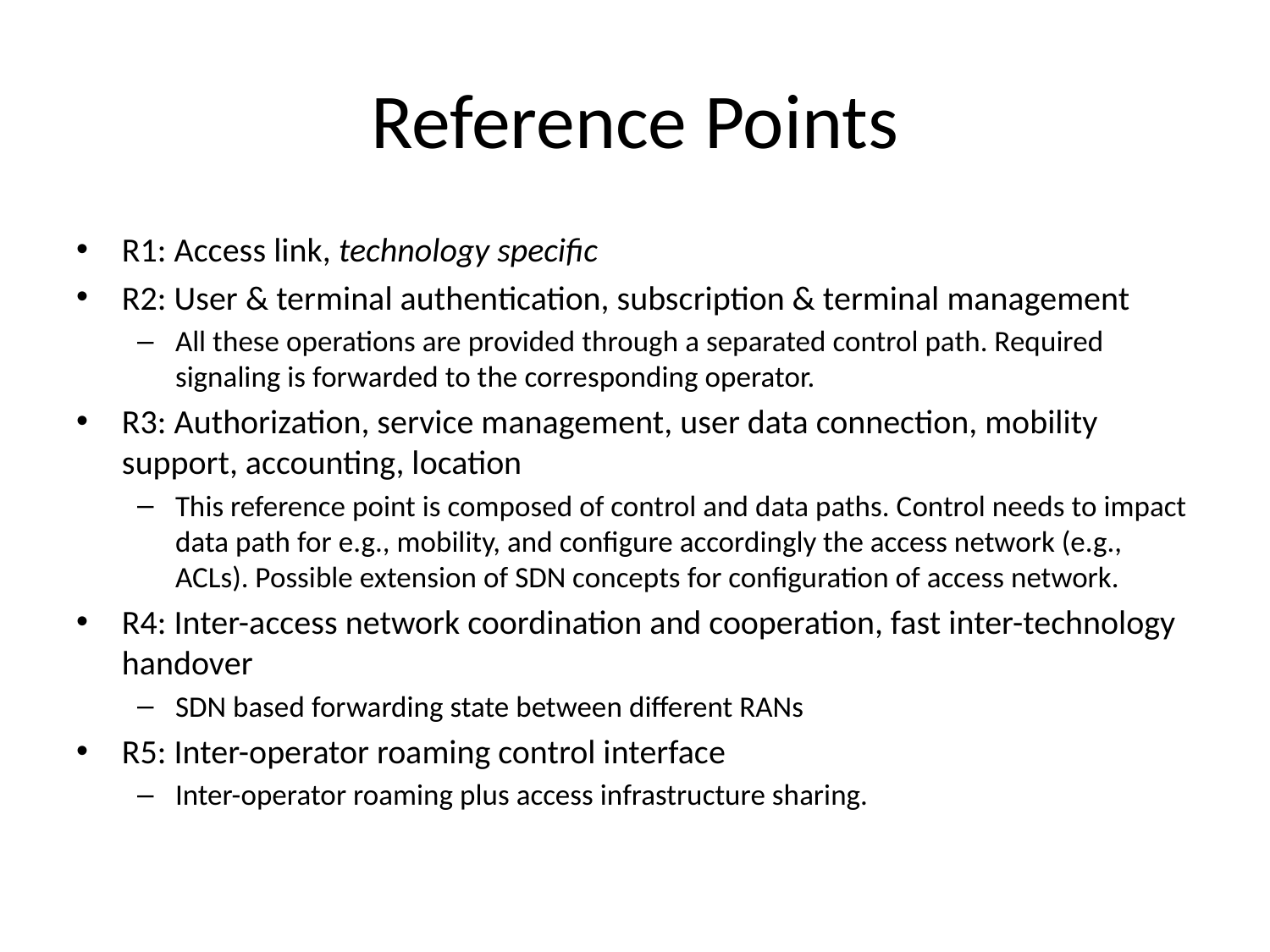

# Reference Points
R1: Access link, technology specific
R2: User & terminal authentication, subscription & terminal management
All these operations are provided through a separated control path. Required signaling is forwarded to the corresponding operator.
R3: Authorization, service management, user data connection, mobility support, accounting, location
This reference point is composed of control and data paths. Control needs to impact data path for e.g., mobility, and configure accordingly the access network (e.g., ACLs). Possible extension of SDN concepts for configuration of access network.
R4: Inter-access network coordination and cooperation, fast inter-technology handover
SDN based forwarding state between different RANs
R5: Inter-operator roaming control interface
Inter-operator roaming plus access infrastructure sharing.